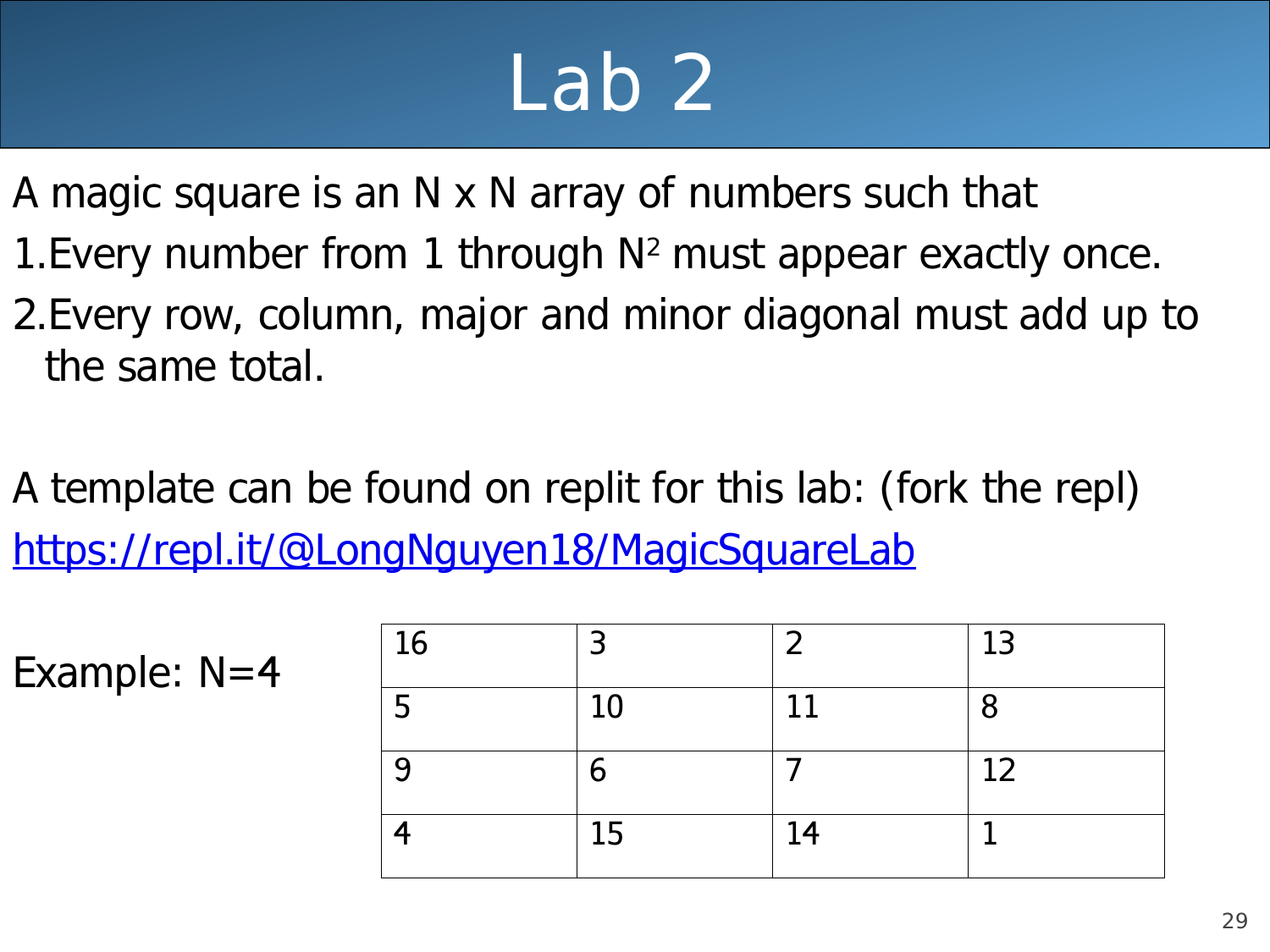

# Lab 2
A magic square is an N x N array of numbers such that
Every number from 1 through N2 must appear exactly once.
Every row, column, major and minor diagonal must add up to the same total.

A template can be found on replit for this lab: (fork the repl)
https://repl.it/@LongNguyen18/MagicSquareLab

Example: N=4

| 16 | 3 | 2 | 13 |
| --- | --- | --- | --- |
| 5 | 10 | 11 | 8 |
| 9 | 6 | 7 | 12 |
| 4 | 15 | 14 | 1 |